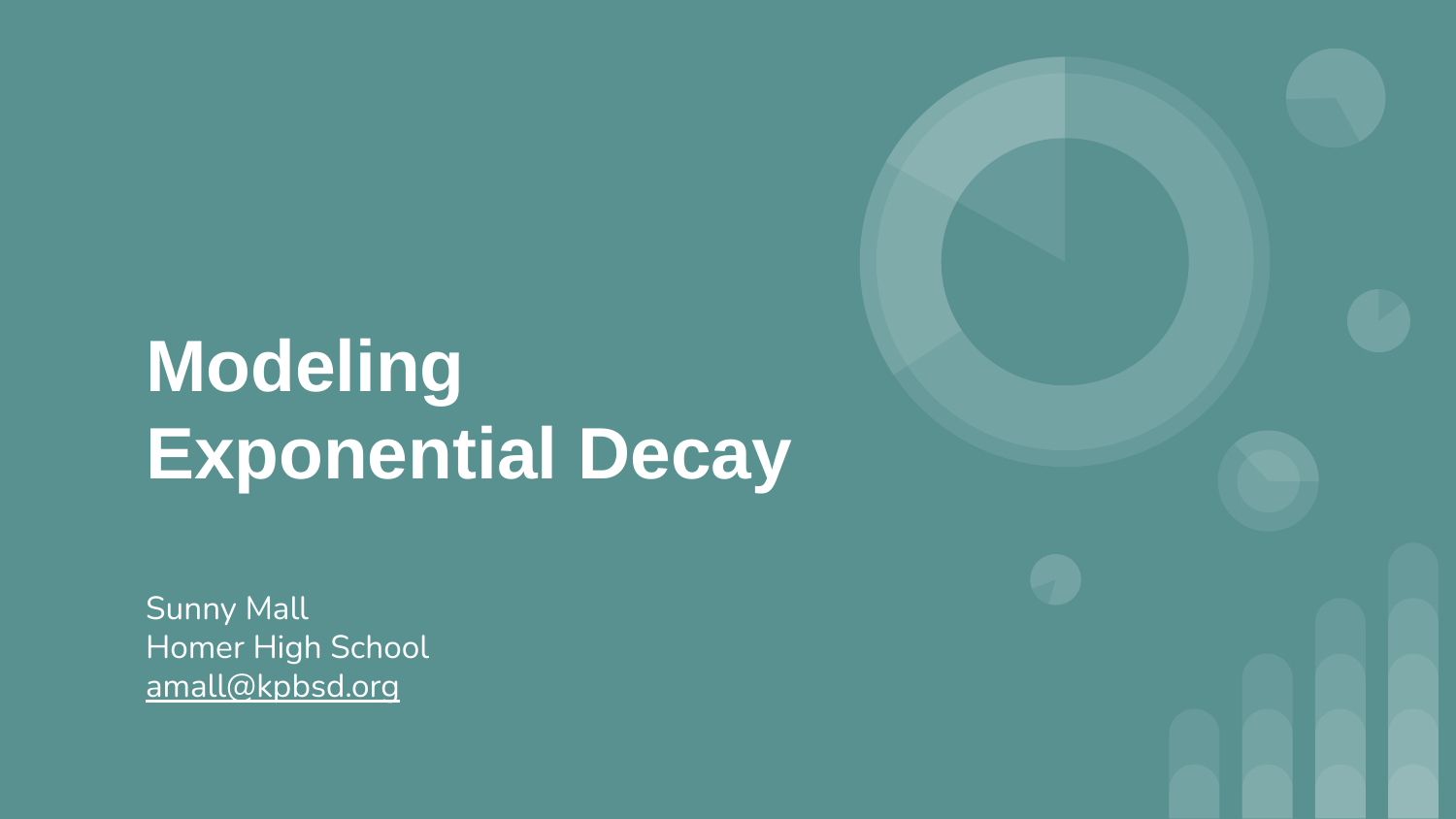

# Modeling Exponential Decay
Sunny Mall
Homer High School
amall@kpbsd.org